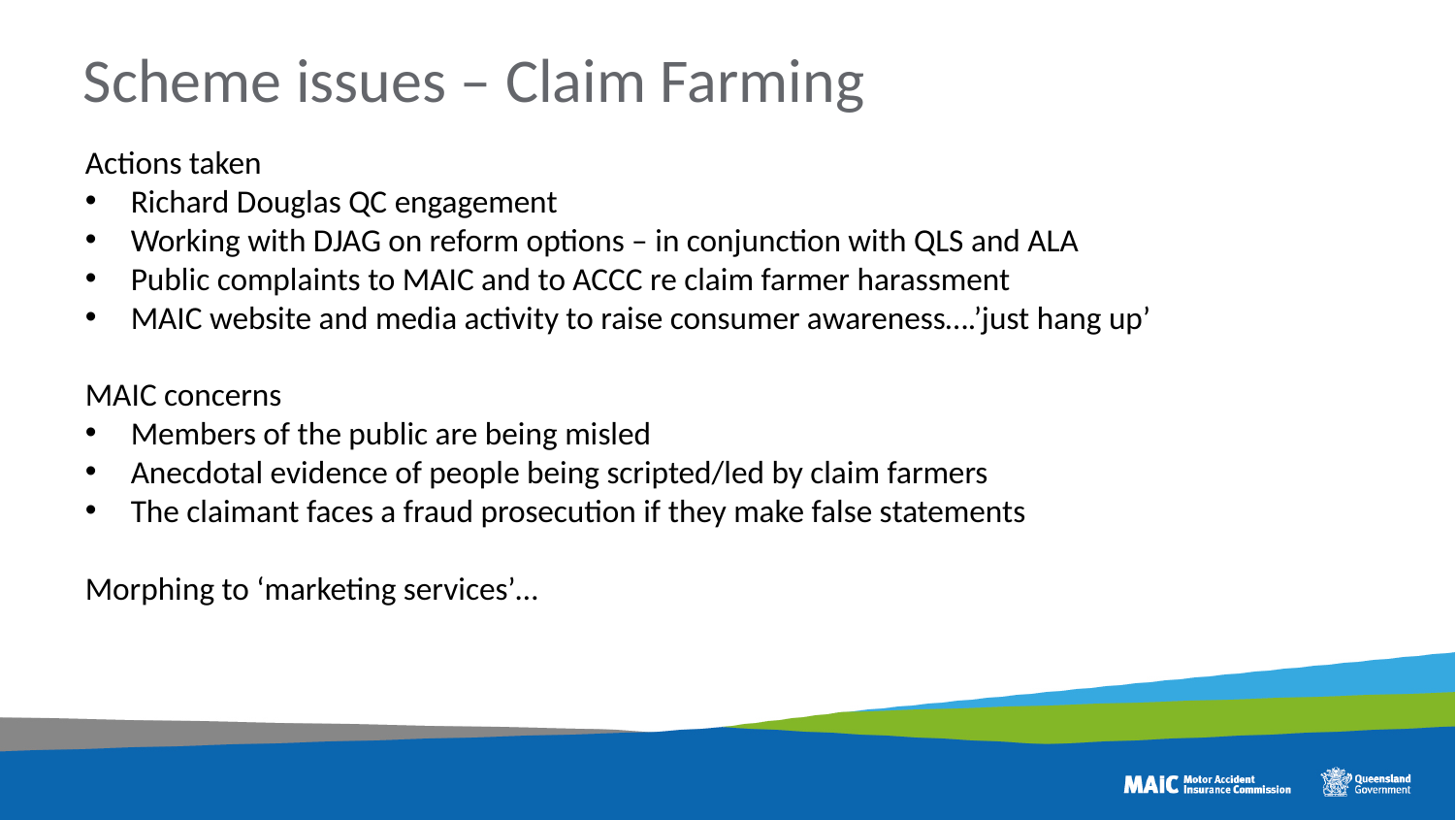

# Scheme issues – Claim Farming
Actions taken
Richard Douglas QC engagement
Working with DJAG on reform options – in conjunction with QLS and ALA
Public complaints to MAIC and to ACCC re claim farmer harassment
MAIC website and media activity to raise consumer awareness….’just hang up’

MAIC concerns
Members of the public are being misled
Anecdotal evidence of people being scripted/led by claim farmers
The claimant faces a fraud prosecution if they make false statements

Morphing to ‘marketing services’…